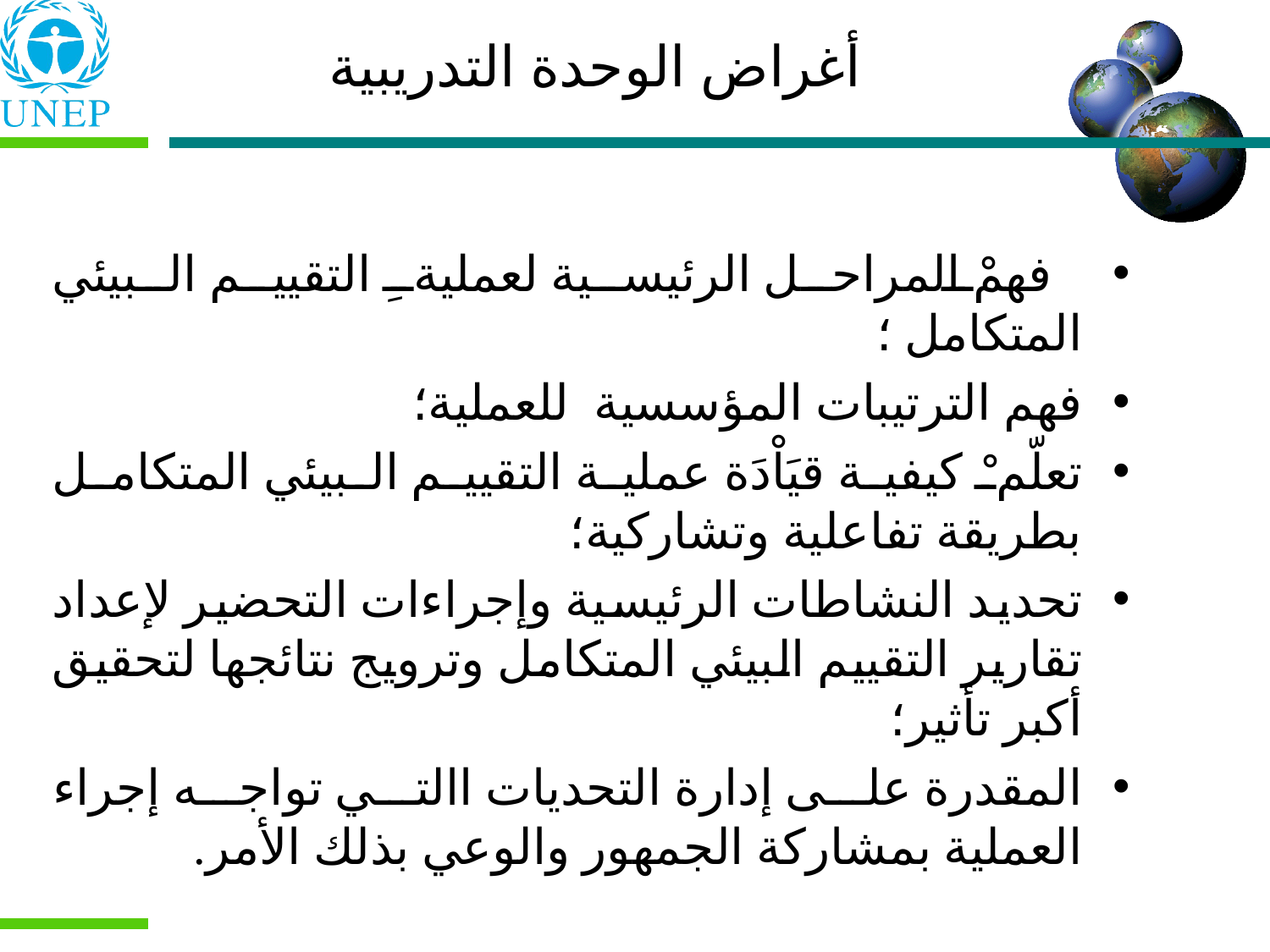

أغراض الوحدة التدريبية
فهمْ المراحل الرئيسية لعمليةِ التقييم البيئي المتكامل ؛
فهم الترتيبات المؤسسية  للعملية؛
تعلّمْ كيفية قيَاْدَة عملية التقييم البيئي المتكامل بطريقة تفاعلية وتشاركية؛
تحديد النشاطات الرئيسية وإجراءات التحضير لإعداد تقارير التقييم البيئي المتكامل وترويج نتائجها لتحقيق أكبر تأثير؛
المقدرة على إدارة التحديات االتي تواجه إجراء العملية بمشاركة الجمهور والوعي بذلك الأمر.